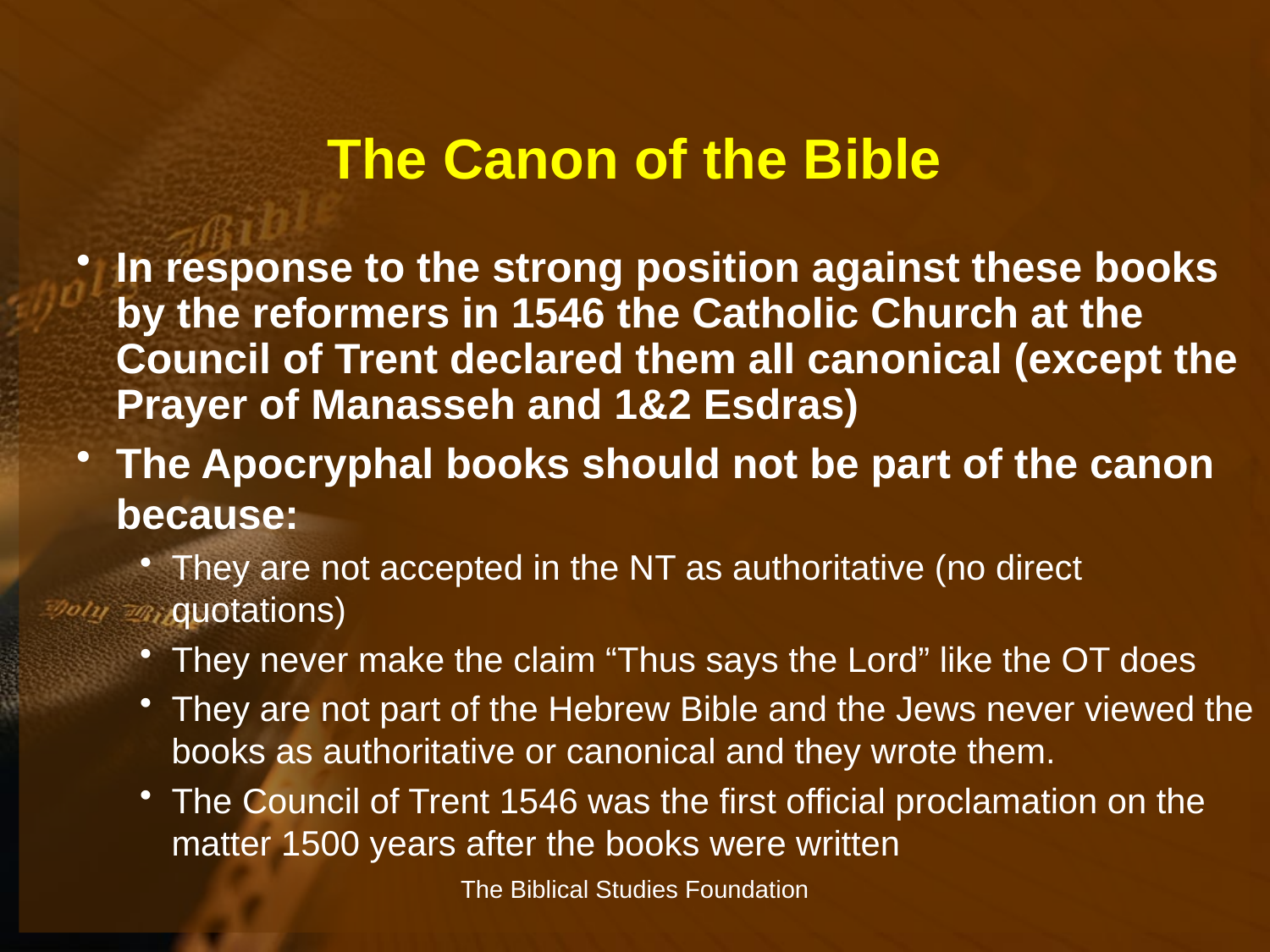

# The Canon of the Bible

In response to the strong position against these books by the reformers in 1546 the Catholic Church at the Council of Trent declared them all canonical (except the Prayer of Manasseh and 1&2 Esdras)
The Apocryphal books should not be part of the canon because:
They are not accepted in the NT as authoritative (no direct quotations)
They never make the claim “Thus says the Lord” like the OT does
They are not part of the Hebrew Bible and the Jews never viewed the books as authoritative or canonical and they wrote them.
The Council of Trent 1546 was the first official proclamation on the matter 1500 years after the books were written

The Biblical Studies Foundation